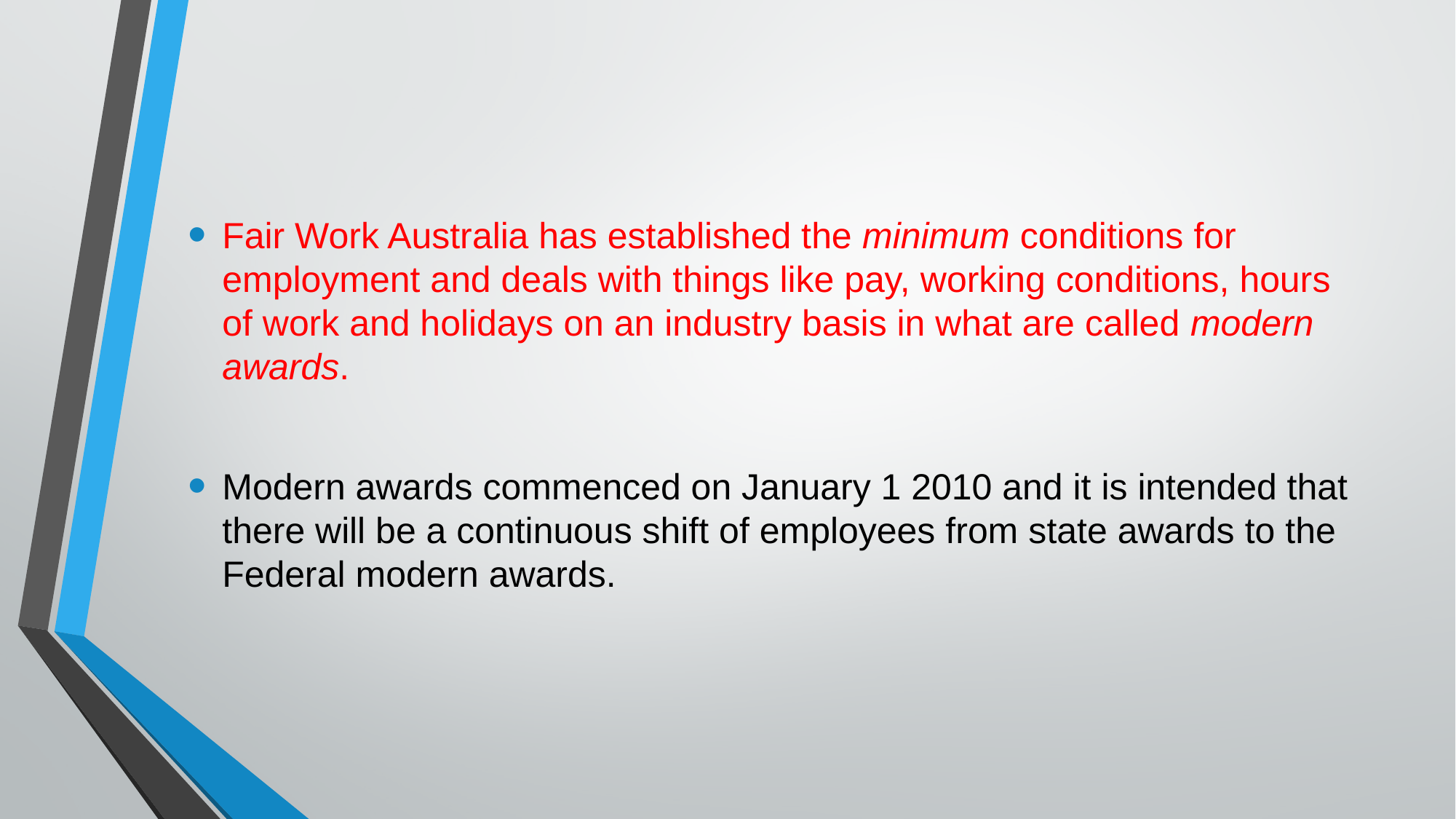

Fair Work Australia has established the minimum conditions for employment and deals with things like pay, working conditions, hours of work and holidays on an industry basis in what are called modern awards.

Modern awards commenced on January 1 2010 and it is intended that there will be a continuous shift of employees from state awards to the Federal modern awards.

#